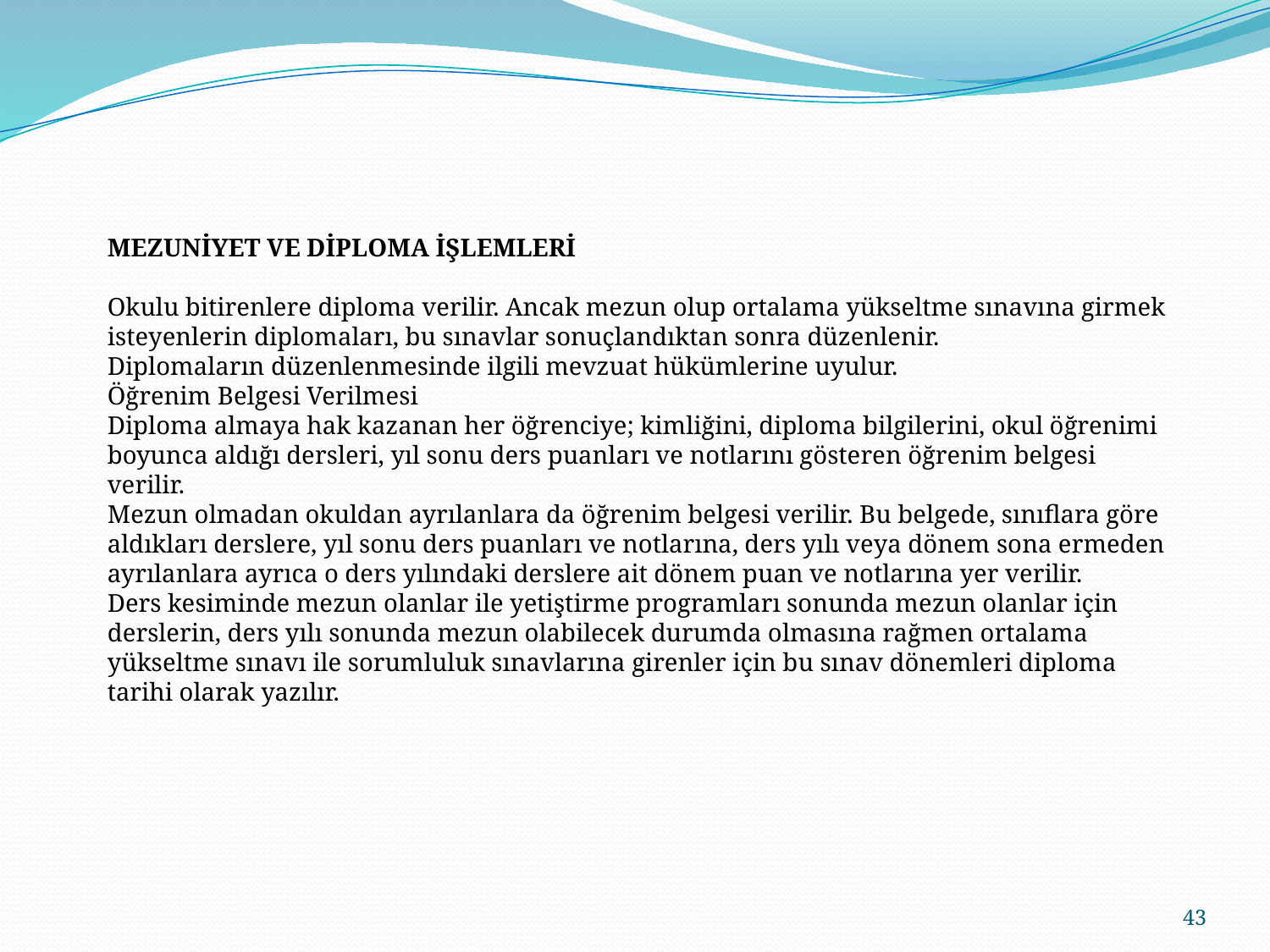

MEZUNİYET VE DİPLOMA İŞLEMLERİ

Okulu bitirenlere diploma verilir. Ancak mezun olup ortalama yükseltme sınavına girmek isteyenlerin diplomaları, bu sınavlar sonuçlandıktan sonra düzenlenir.
Diplomaların düzenlenmesinde ilgili mevzuat hükümlerine uyulur.
Öğrenim Belgesi Verilmesi
Diploma almaya hak kazanan her öğrenciye; kimliğini, diploma bilgilerini, okul öğrenimi boyunca aldığı dersleri, yıl sonu ders puanları ve notlarını gösteren öğrenim belgesi verilir.
Mezun olmadan okuldan ayrılanlara da öğrenim belgesi verilir. Bu belgede, sınıflara göre aldıkları derslere, yıl sonu ders puanları ve notlarına, ders yılı veya dönem sona ermeden ayrılanlara ayrıca o ders yılındaki derslere ait dönem puan ve notlarına yer verilir.
Ders kesiminde mezun olanlar ile yetiştirme programları sonunda mezun olanlar için derslerin, ders yılı sonunda mezun olabilecek durumda olmasına rağmen ortalama yükseltme sınavı ile sorumluluk sınavlarına girenler için bu sınav dönemleri diploma tarihi olarak yazılır.

43